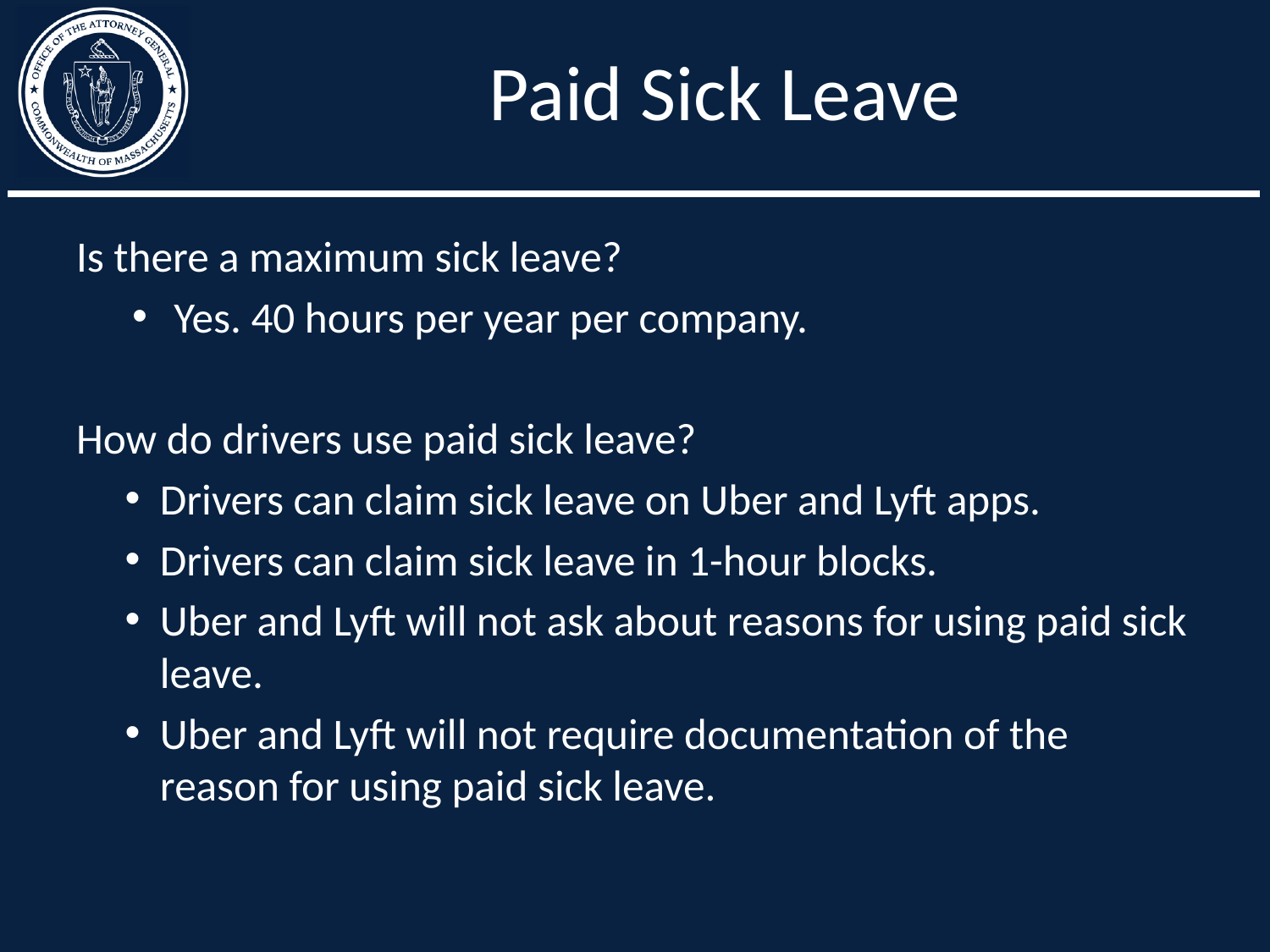

# Paid Sick Leave
Is there a maximum sick leave?
Yes. 40 hours per year per company.

How do drivers use paid sick leave?
Drivers can claim sick leave on Uber and Lyft apps.
Drivers can claim sick leave in 1-hour blocks.
Uber and Lyft will not ask about reasons for using paid sick leave.
Uber and Lyft will not require documentation of the reason for using paid sick leave.